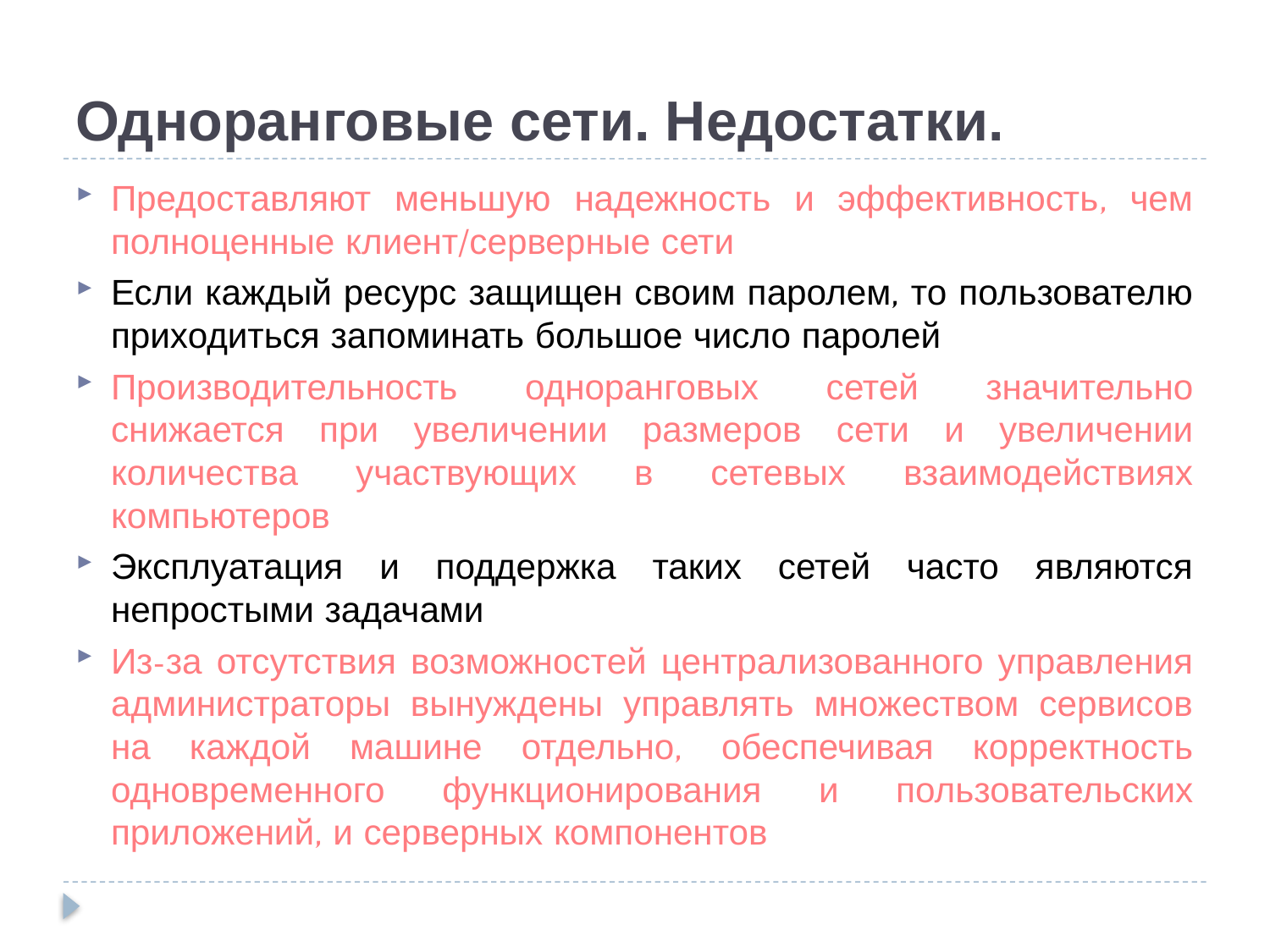

# Одноранговые сети. Недостатки.
Предоставляют меньшую надежность и эффективность, чем полноценные клиент/серверные сети
Если каждый ресурс защищен своим паролем, то пользователю приходиться запоминать большое число паролей
Производительность одноранговых сетей значительно снижается при увеличении размеров сети и увеличении количества участвующих в сетевых взаимодействиях компьютеров
Эксплуатация и поддержка таких сетей часто являются непростыми задачами
Из-за отсутствия возможностей централизованного управления администраторы вынуждены управлять множеством сервисов на каждой машине отдельно, обеспечивая корректность одновременного функционирования и пользовательских приложений, и серверных компонентов